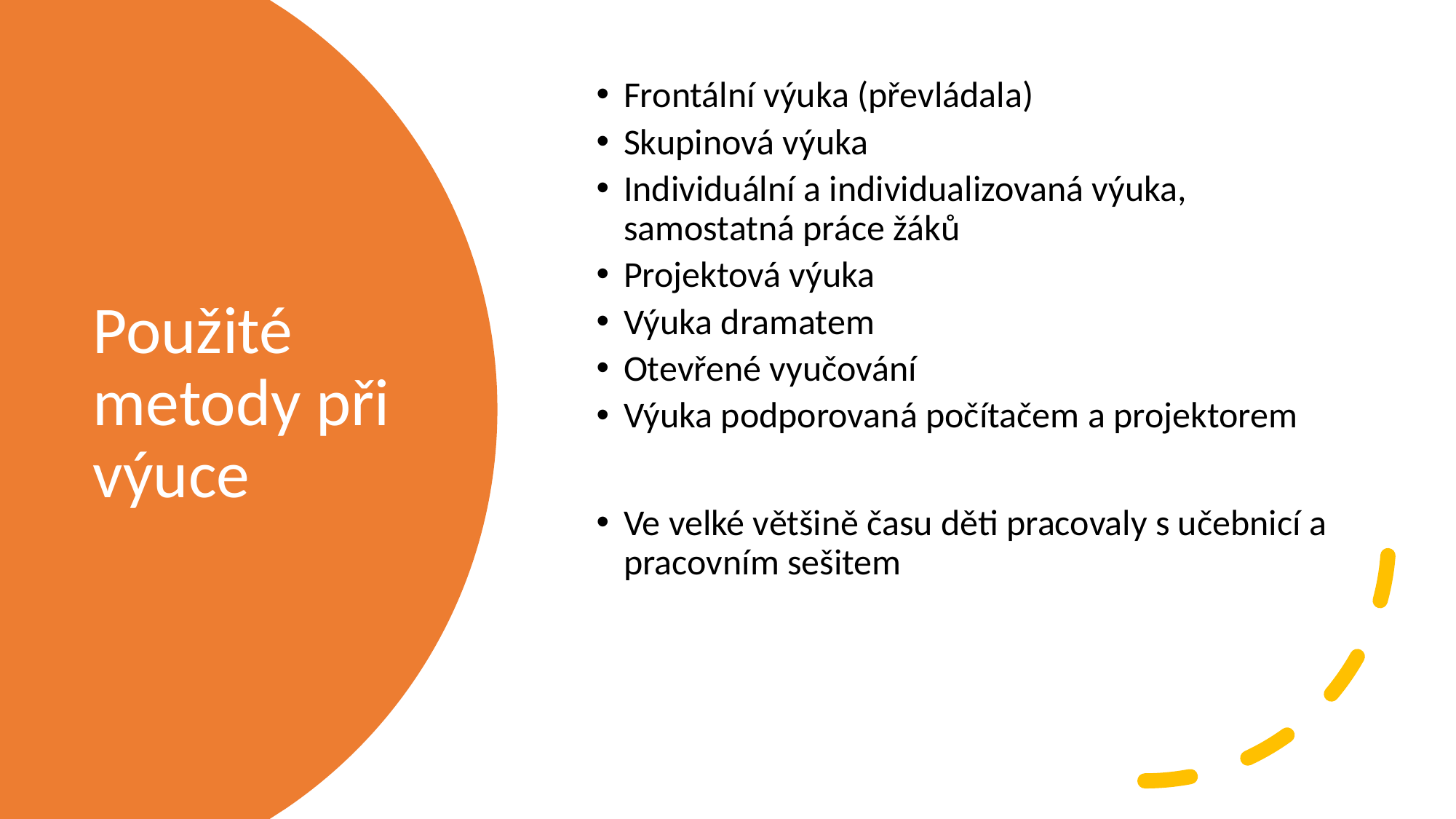

Frontální výuka (převládala)
Skupinová výuka
Individuální a individualizovaná výuka, samostatná práce žáků
Projektová výuka
Výuka dramatem
Otevřené vyučování
Výuka podporovaná počítačem a projektorem

Ve velké většině času děti pracovaly s učebnicí a pracovním sešitem

# Použité metody při výuce